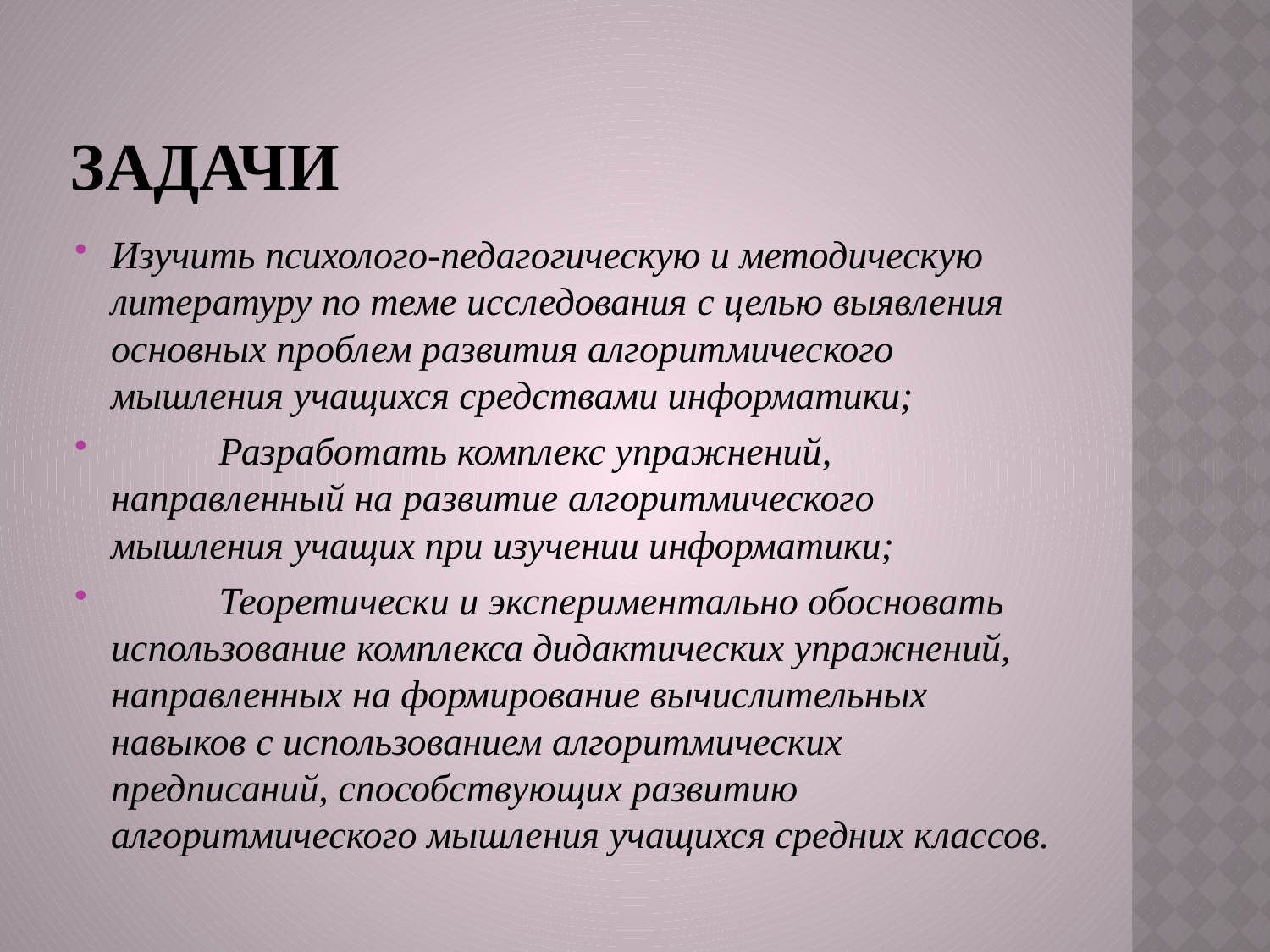

# Задачи
Изучить психолого-педагогическую и методическую литературу по теме исследования с целью выявления основных проблем развития алгоритмического мышления учащихся средствами информатики;
	Разработать комплекс упражнений, направленный на развитие алгоритмического мышления учащих при изучении информатики;
	Теоретически и экспериментально обосновать использование комплекса дидактических упражнений, направленных на формирование вычислительных навыков с использованием алгоритмических предписаний, способствующих развитию алгоритмического мышления учащихся средних классов.